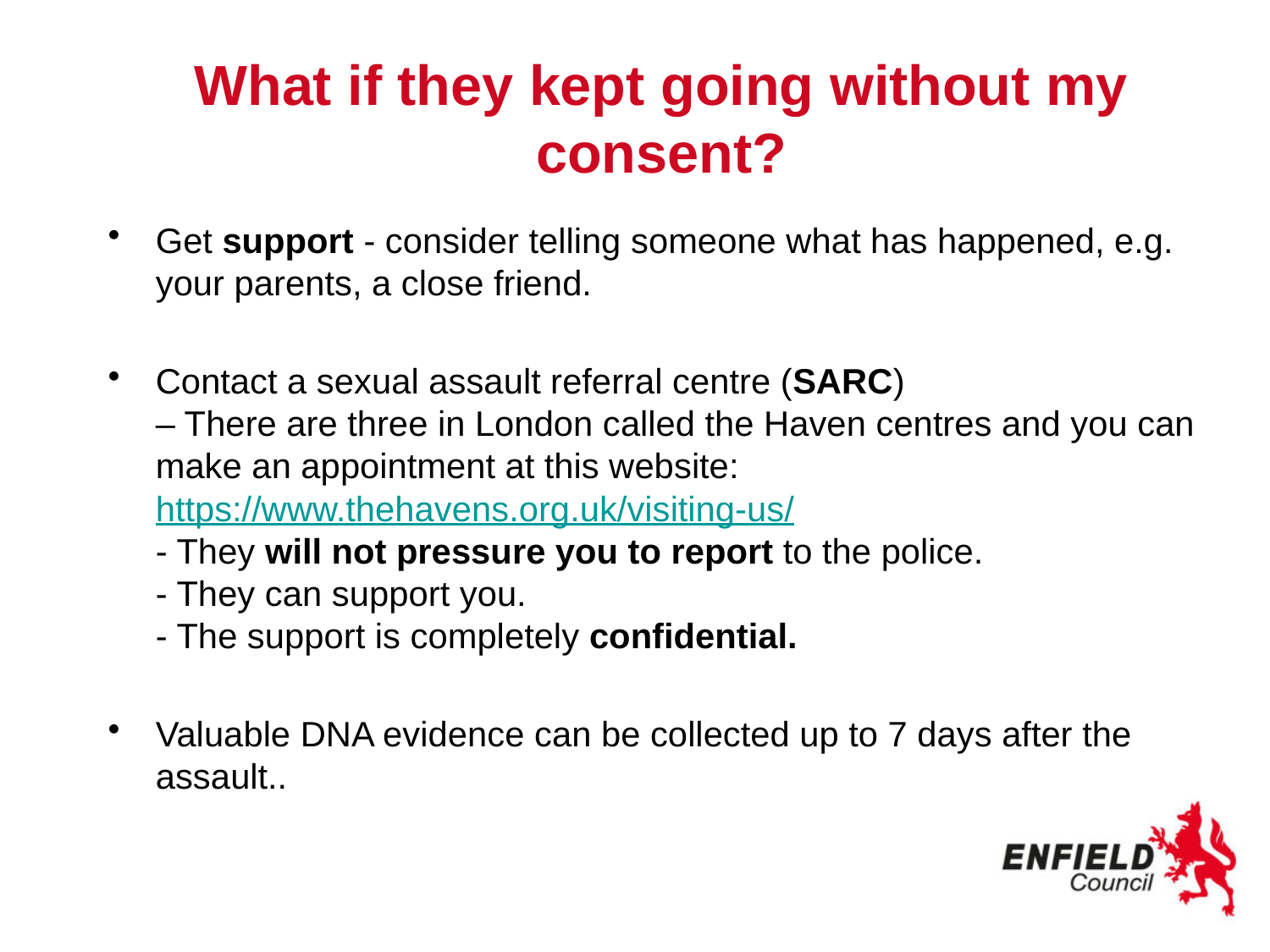

# What if they kept going without my consent?
Get support - consider telling someone what has happened, e.g. your parents, a close friend.

Contact a sexual assault referral centre (SARC)
– There are three in London called the Haven centres and you can make an appointment at this website: https://www.thehavens.org.uk/visiting-us/
- They will not pressure you to report to the police.
- They can support you.
- The support is completely confidential.

Valuable DNA evidence can be collected up to 7 days after the assault..